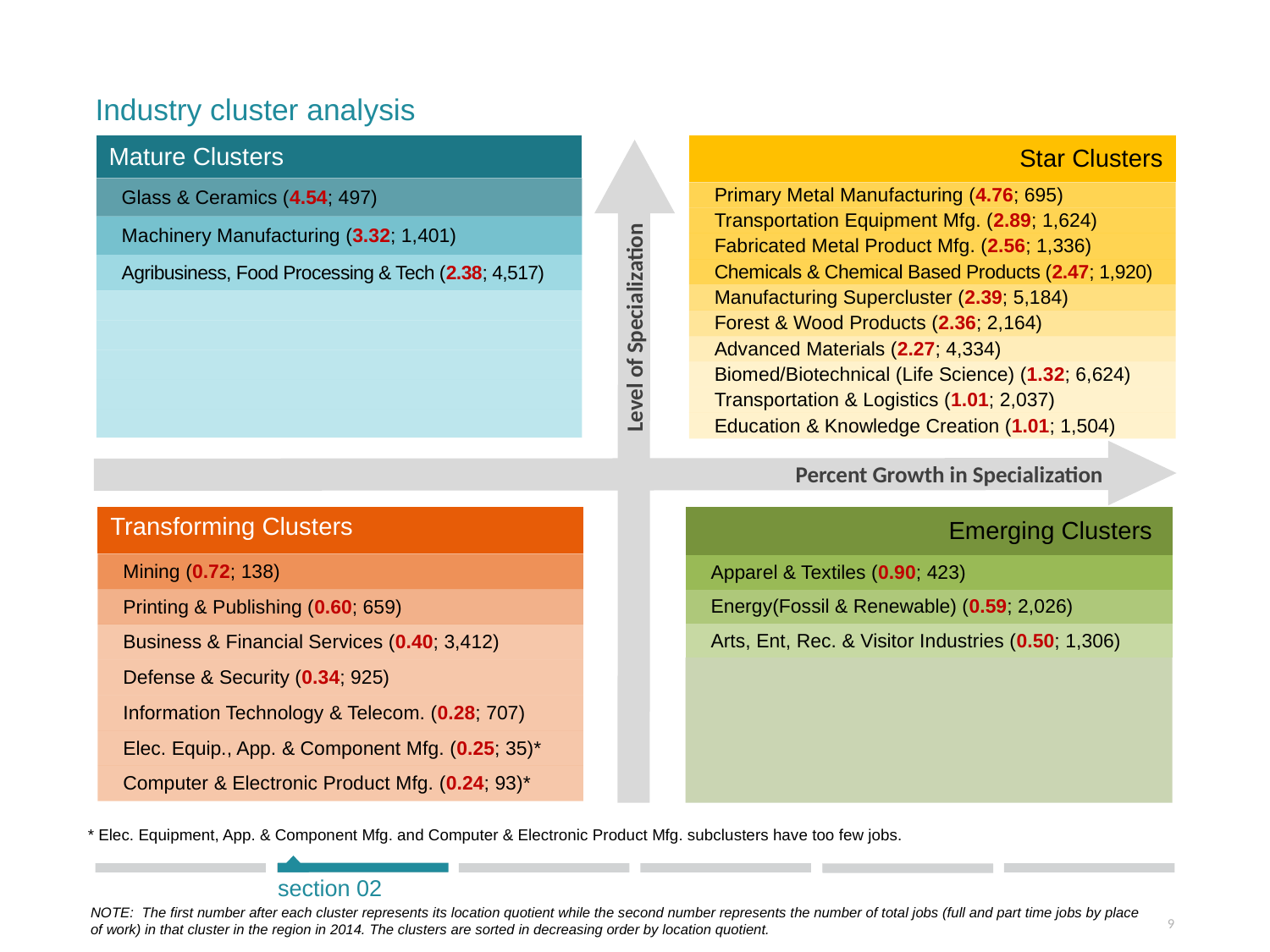

Industry cluster analysis
| Mature Clusters |
| --- |
| Glass & Ceramics (4.54; 497) |
| Machinery Manufacturing (3.32; 1,401) |
| Agribusiness, Food Processing & Tech (2.38; 4,517) |
|  |
|  |
|  |
|  |
|  |
| Star Clusters |
| --- |
| Primary Metal Manufacturing (4.76; 695) |
| Transportation Equipment Mfg. (2.89; 1,624) |
| Fabricated Metal Product Mfg. (2.56; 1,336) |
| Chemicals & Chemical Based Products (2.47; 1,920) |
| Manufacturing Supercluster (2.39; 5,184) |
| Forest & Wood Products (2.36; 2,164) |
| Advanced Materials (2.27; 4,334) |
| Biomed/Biotechnical (Life Science) (1.32; 6,624) |
| Transportation & Logistics (1.01; 2,037) |
| Education & Knowledge Creation (1.01; 1,504) |
Level of Specialization

Percent Growth in Specialization
| Transforming Clusters |
| --- |
| Mining (0.72; 138) |
| Printing & Publishing (0.60; 659) |
| Business & Financial Services (0.40; 3,412) |
| Defense & Security (0.34; 925) |
| Information Technology & Telecom. (0.28; 707) |
| Elec. Equip., App. & Component Mfg. (0.25; 35)\* |
| Computer & Electronic Product Mfg. (0.24; 93)\* |
| Emerging Clusters |
| --- |
| Apparel & Textiles (0.90; 423) |
| Energy(Fossil & Renewable) (0.59; 2,026) |
| Arts, Ent, Rec. & Visitor Industries (0.50; 1,306) |
|  |
* Elec. Equipment, App. & Component Mfg. and Computer & Electronic Product Mfg. subclusters have too few jobs.

section 02
NOTE:  The first number after each cluster represents its location quotient while the second number represents the number of total jobs (full and part time jobs by place of work) in that cluster in the region in 2014. The clusters are sorted in decreasing order by location quotient.